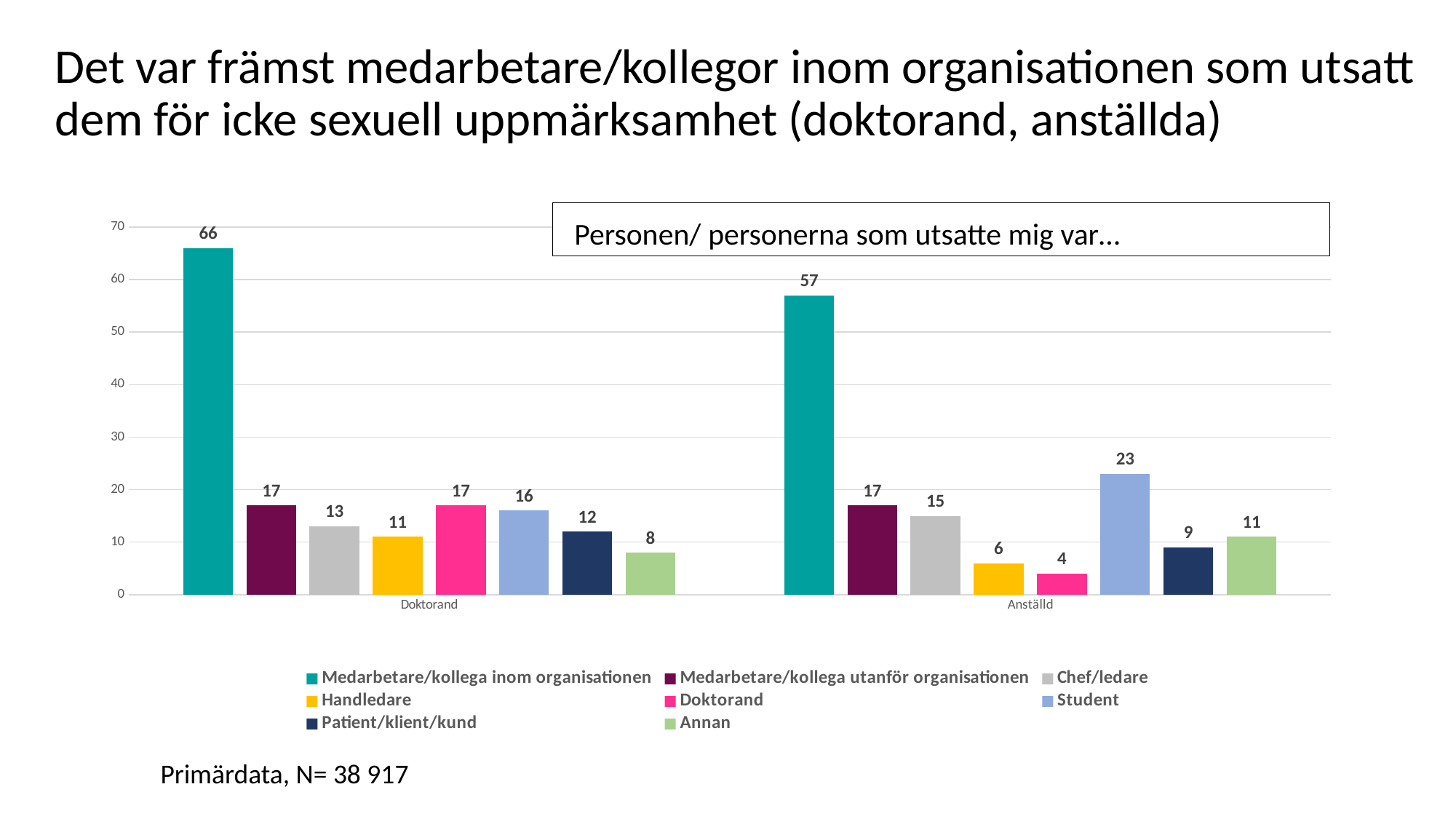

# Det var främst medarbetare/kollegor inom organisationen som utsatt dem för icke sexuell uppmärksamhet (doktorand, anställda)
Personen/ personerna som utsatte mig var…

### Chart

| Category | Medarbetare/kollega inom organisationen | Medarbetare/kollega utanför organisationen | Chef/ledare | Handledare | Doktorand | Student | Patient/klient/kund | Annan |
|---|---|---|---|---|---|---|---|---|
| Doktorand | 66.0 | 17.0 | 13.0 | 11.0 | 17.0 | 16.0 | 12.0 | 8.0 |
| Anställd | 57.0 | 17.0 | 15.0 | 6.0 | 4.0 | 23.0 | 9.0 | 11.0 |
Primärdata, N= 38 917